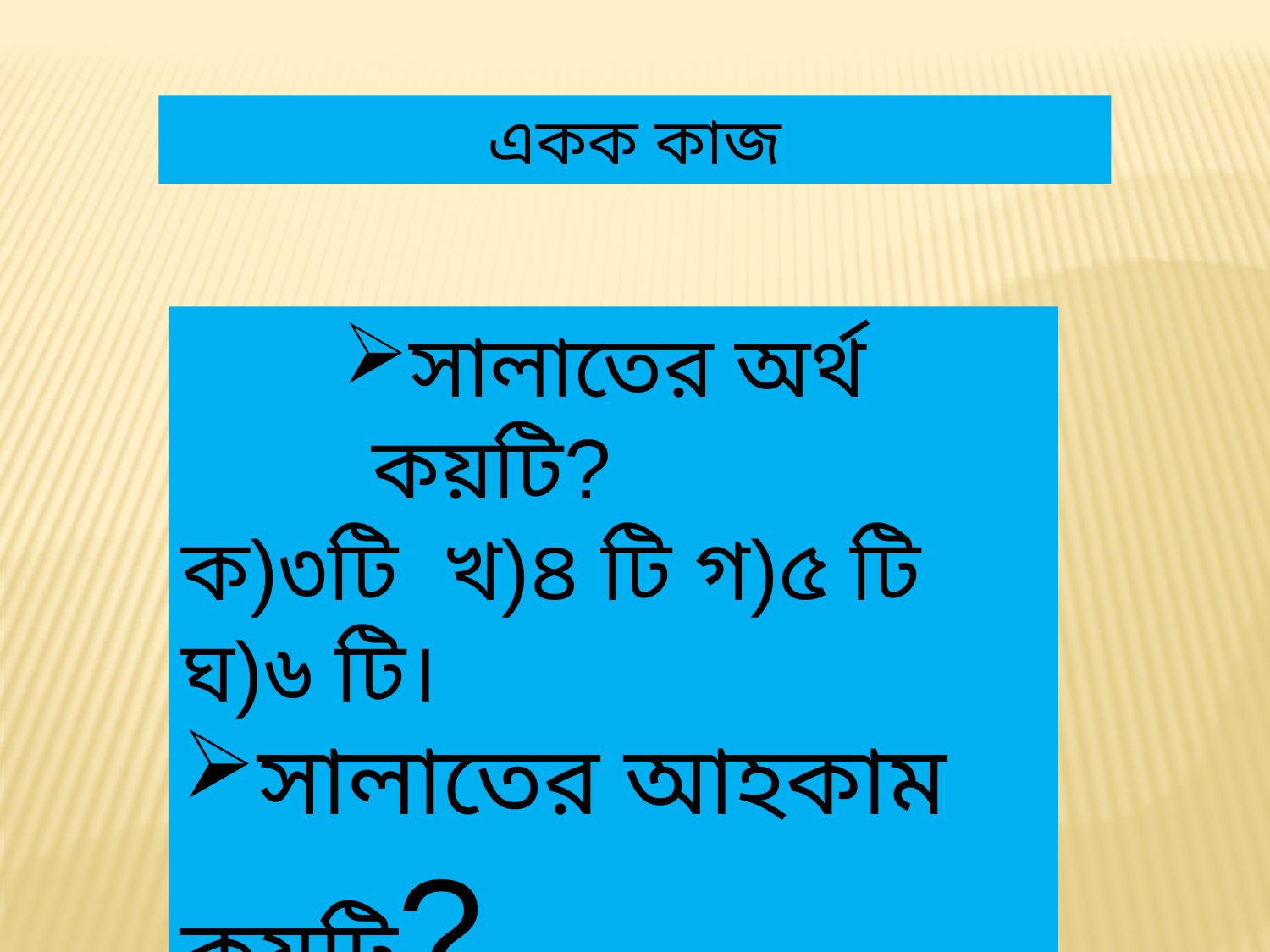

একক কাজ
সালাতের অর্থ কয়টি?
ক)৩টি  খ)৪ টি গ)৫ টি ঘ)৬ টি।
সালাতের আহকাম কয়টি?
ক)৮ টি খ)৭ টি গ)৬ টি ঘ)৫ টি